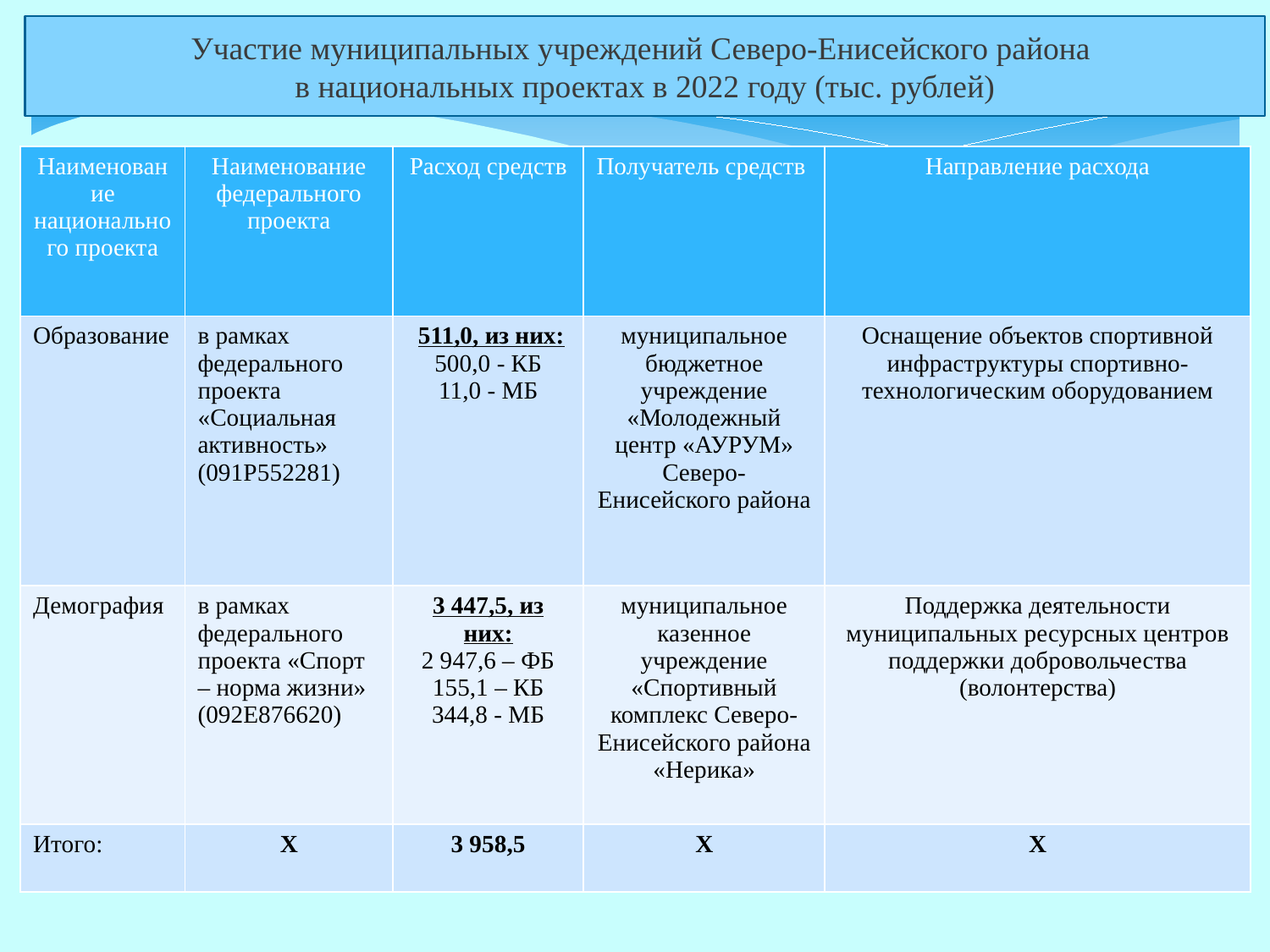

Участие муниципальных учреждений Северо-Енисейского района
в национальных проектах в 2022 году (тыс. рублей)
| Наименование национального проекта | Наименование федерального проекта | Расход средств | Получатель средств | Направление расхода |
| --- | --- | --- | --- | --- |
| Образование | в рамках федерального проекта «Социальная активность» (091P552281) | 511,0, из них: 500,0 - КБ 11,0 - МБ | муниципальное бюджетное учреждение «Молодежный центр «АУРУМ» Северо-Енисейского района | Оснащение объектов спортивной инфраструктуры спортивно-технологическим оборудованием |
| Демография | в рамках федерального проекта «Спорт – норма жизни» (092Е876620) | 3 447,5, из них: 2 947,6 – ФБ 155,1 – КБ 344,8 - МБ | муниципальное казенное учреждение «Спортивный комплекс Северо-Енисейского района «Нерика» | Поддержка деятельности муниципальных ресурсных центров поддержки добровольчества (волонтерства) |
| Итого: | Х | 3 958,5 | Х | Х |